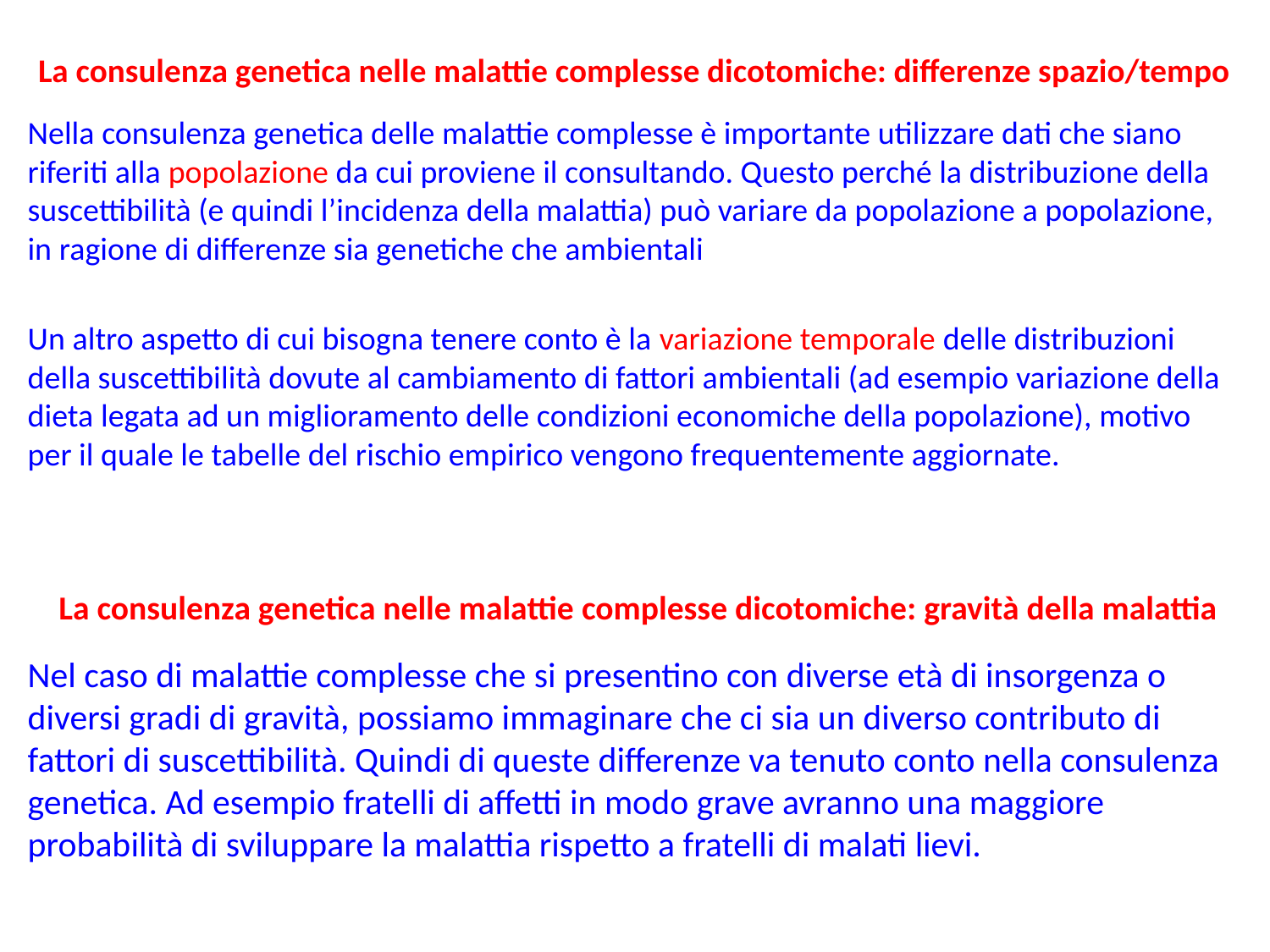

# La consulenza genetica nelle malattie complesse dicotomiche: differenze spazio/tempo
Nella consulenza genetica delle malattie complesse è importante utilizzare dati che siano riferiti alla popolazione da cui proviene il consultando. Questo perché la distribuzione della suscettibilità (e quindi l’incidenza della malattia) può variare da popolazione a popolazione, in ragione di differenze sia genetiche che ambientali

Un altro aspetto di cui bisogna tenere conto è la variazione temporale delle distribuzioni della suscettibilità dovute al cambiamento di fattori ambientali (ad esempio variazione della dieta legata ad un miglioramento delle condizioni economiche della popolazione), motivo per il quale le tabelle del rischio empirico vengono frequentemente aggiornate.

La consulenza genetica nelle malattie complesse dicotomiche: gravità della malattia
Nel caso di malattie complesse che si presentino con diverse età di insorgenza o diversi gradi di gravità, possiamo immaginare che ci sia un diverso contributo di fattori di suscettibilità. Quindi di queste differenze va tenuto conto nella consulenza genetica. Ad esempio fratelli di affetti in modo grave avranno una maggiore probabilità di sviluppare la malattia rispetto a fratelli di malati lievi.